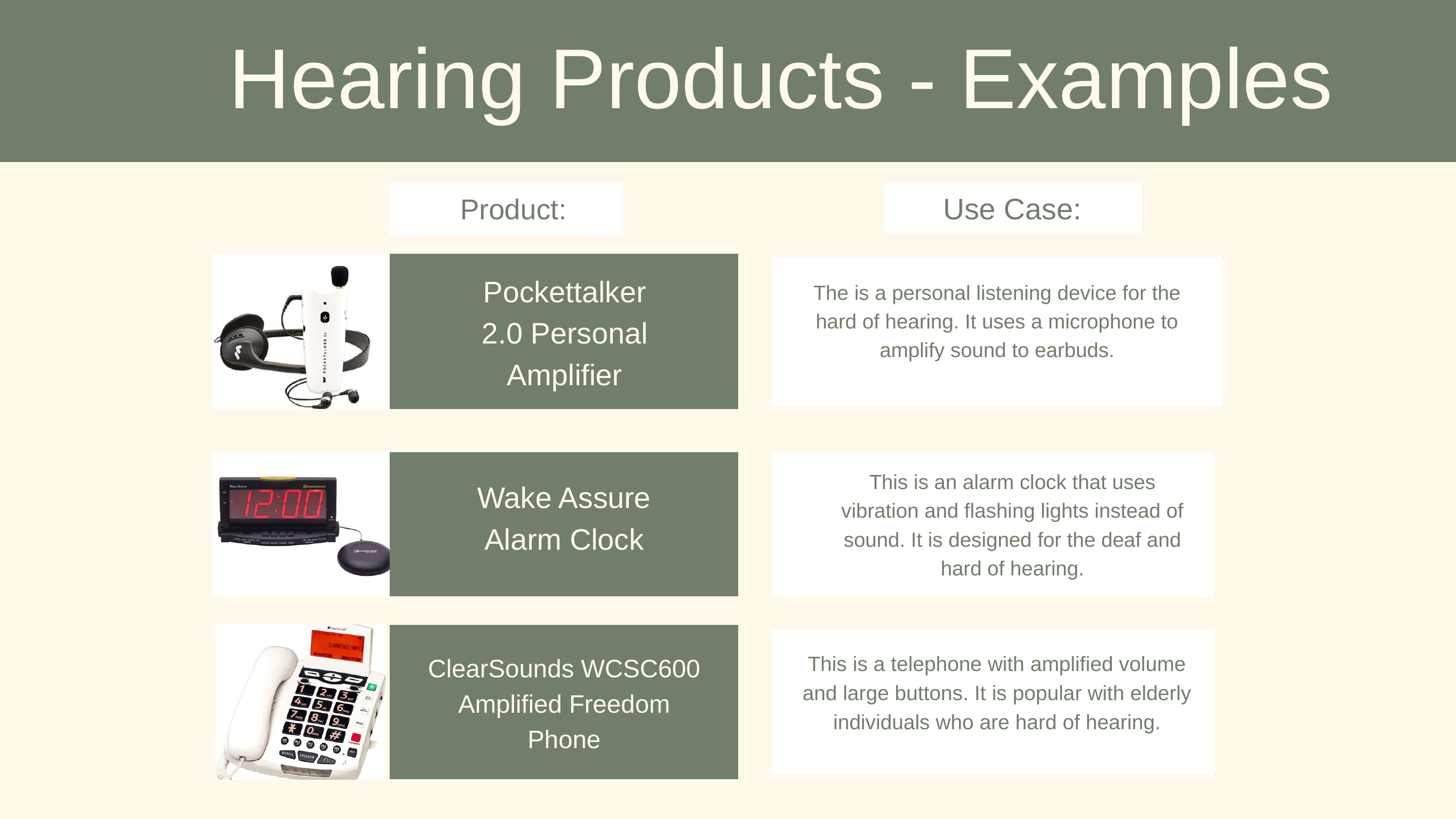

Hearing Products - Examples

Use Case:
Product:

Pockettalker 2.0 Personal Amplifier
The is a personal listening device for the hard of hearing. It uses a microphone to amplify sound to earbuds.

This is an alarm clock that uses vibration and flashing lights instead of sound. It is designed for the deaf and hard of hearing.
Wake Assure Alarm Clock

This is a telephone with amplified volume and large buttons. It is popular with elderly individuals who are hard of hearing.
ClearSounds WCSC600 Amplified Freedom Phone